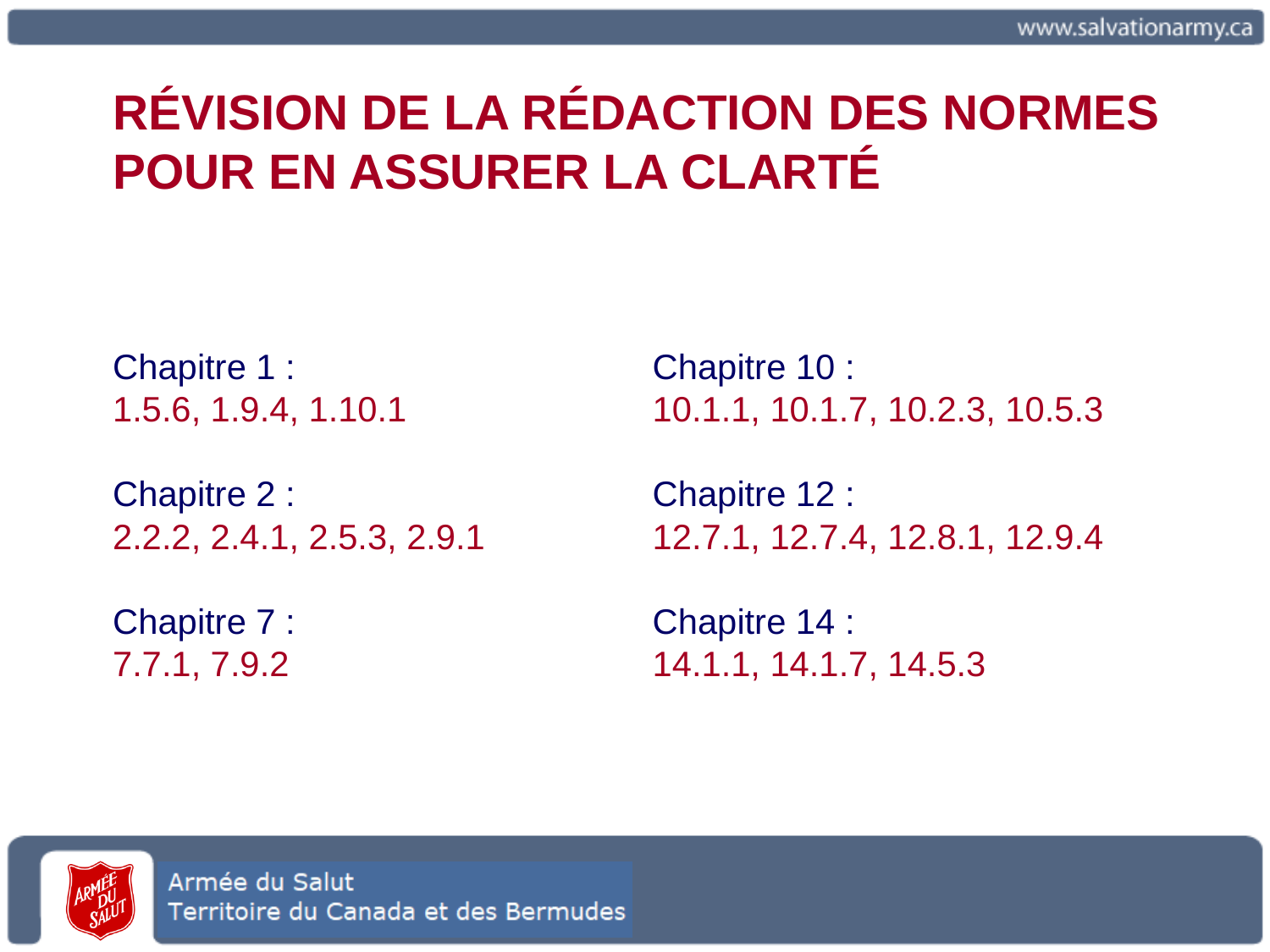

# Révision de la rédaction des normes pour en assurer la clarté
Chapitre 10 :
10.1.1, 10.1.7, 10.2.3, 10.5.3

Chapitre 12 :
12.7.1, 12.7.4, 12.8.1, 12.9.4

Chapitre 14 :
14.1.1, 14.1.7, 14.5.3
Chapitre 1 :
1.5.6, 1.9.4, 1.10.1

Chapitre 2 :
2.2.2, 2.4.1, 2.5.3, 2.9.1

Chapitre 7 :
7.7.1, 7.9.2